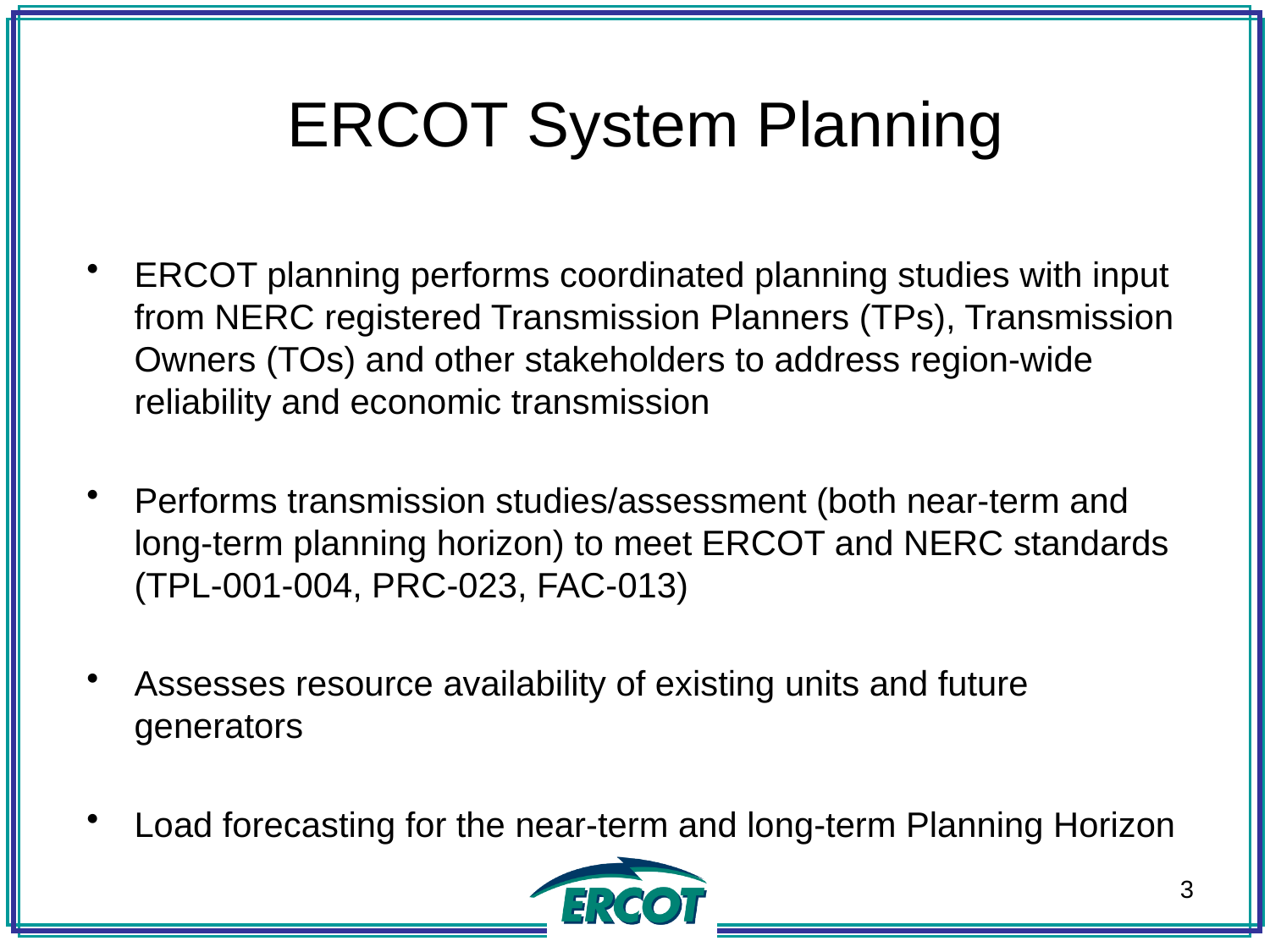

ERCOT System Planning

ERCOT planning performs coordinated planning studies with input from NERC registered Transmission Planners (TPs), Transmission Owners (TOs) and other stakeholders to address region-wide reliability and economic transmission

Performs transmission studies/assessment (both near-term and long-term planning horizon) to meet ERCOT and NERC standards (TPL-001-004, PRC-023, FAC-013)

Assesses resource availability of existing units and future generators

Load forecasting for the near-term and long-term Planning Horizon

3